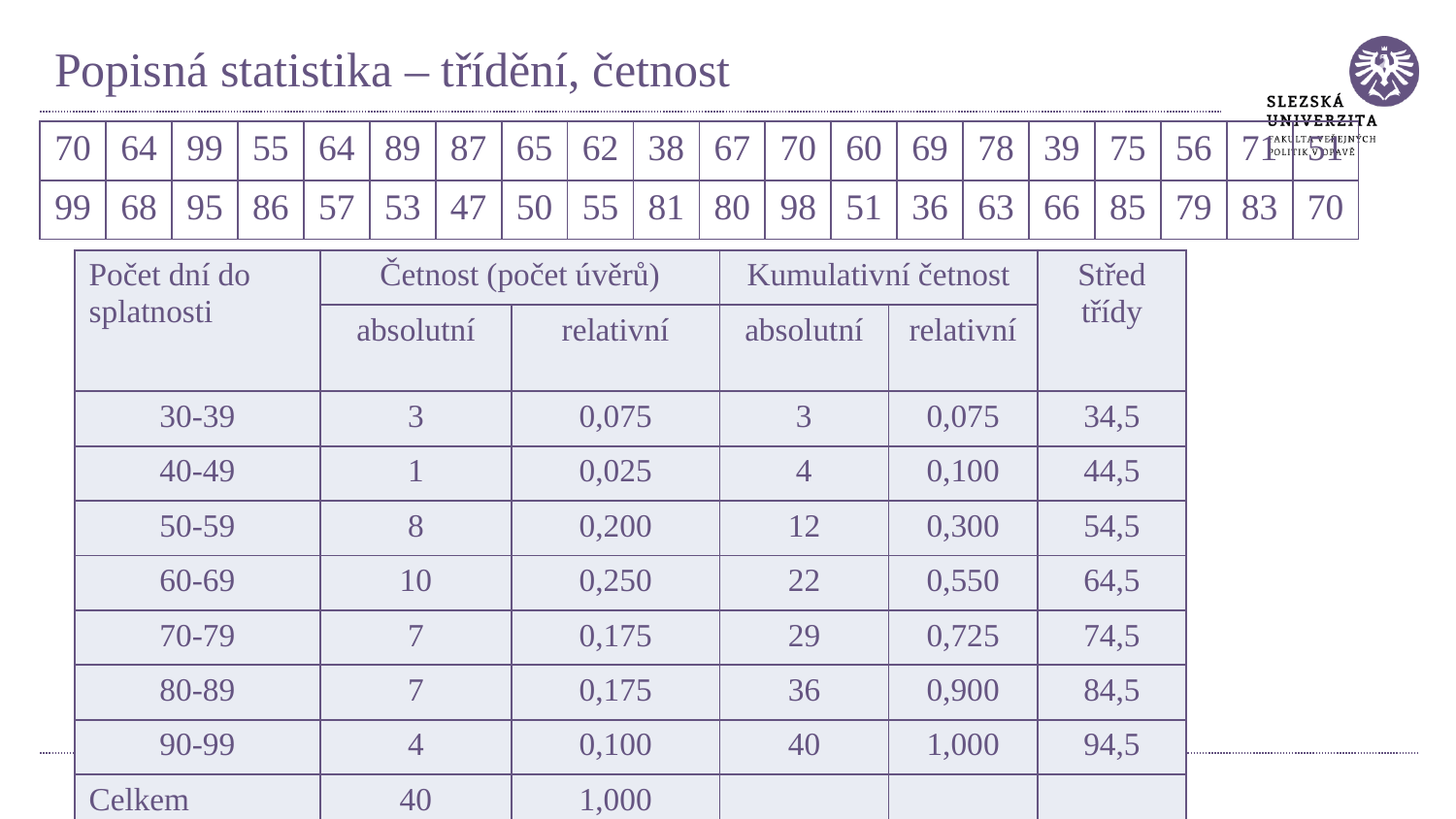

# Popisná statistika – třídění, četnost
| 70 | 64 | 99 | 55 | 64 | 89 | 87 | 65 | 62 | 38 | 67 | 70 | 60 | 69 | 78 | 39 | 75 | 56 | 71 | 51 |
| --- | --- | --- | --- | --- | --- | --- | --- | --- | --- | --- | --- | --- | --- | --- | --- | --- | --- | --- | --- |
| 99 | 68 | 95 | 86 | 57 | 53 | 47 | 50 | 55 | 81 | 80 | 98 | 51 | 36 | 63 | 66 | 85 | 79 | 83 | 70 |

| Počet dní do splatnosti | Četnost (počet úvěrů) |  | Kumulativní četnost |  | Střed třídy |
| --- | --- | --- | --- | --- | --- |
|  | absolutní | relativní | absolutní | relativní |  |
| 30-39 | 3 | 0,075 | 3 | 0,075 | 34,5 |
| 40-49 | 1 | 0,025 | 4 | 0,100 | 44,5 |
| 50-59 | 8 | 0,200 | 12 | 0,300 | 54,5 |
| 60-69 | 10 | 0,250 | 22 | 0,550 | 64,5 |
| 70-79 | 7 | 0,175 | 29 | 0,725 | 74,5 |
| 80-89 | 7 | 0,175 | 36 | 0,900 | 84,5 |
| 90-99 | 4 | 0,100 | 40 | 1,000 | 94,5 |
| Celkem | 40 | 1,000 |  |  |  |

Prostor pro doplňující informace, poznámky